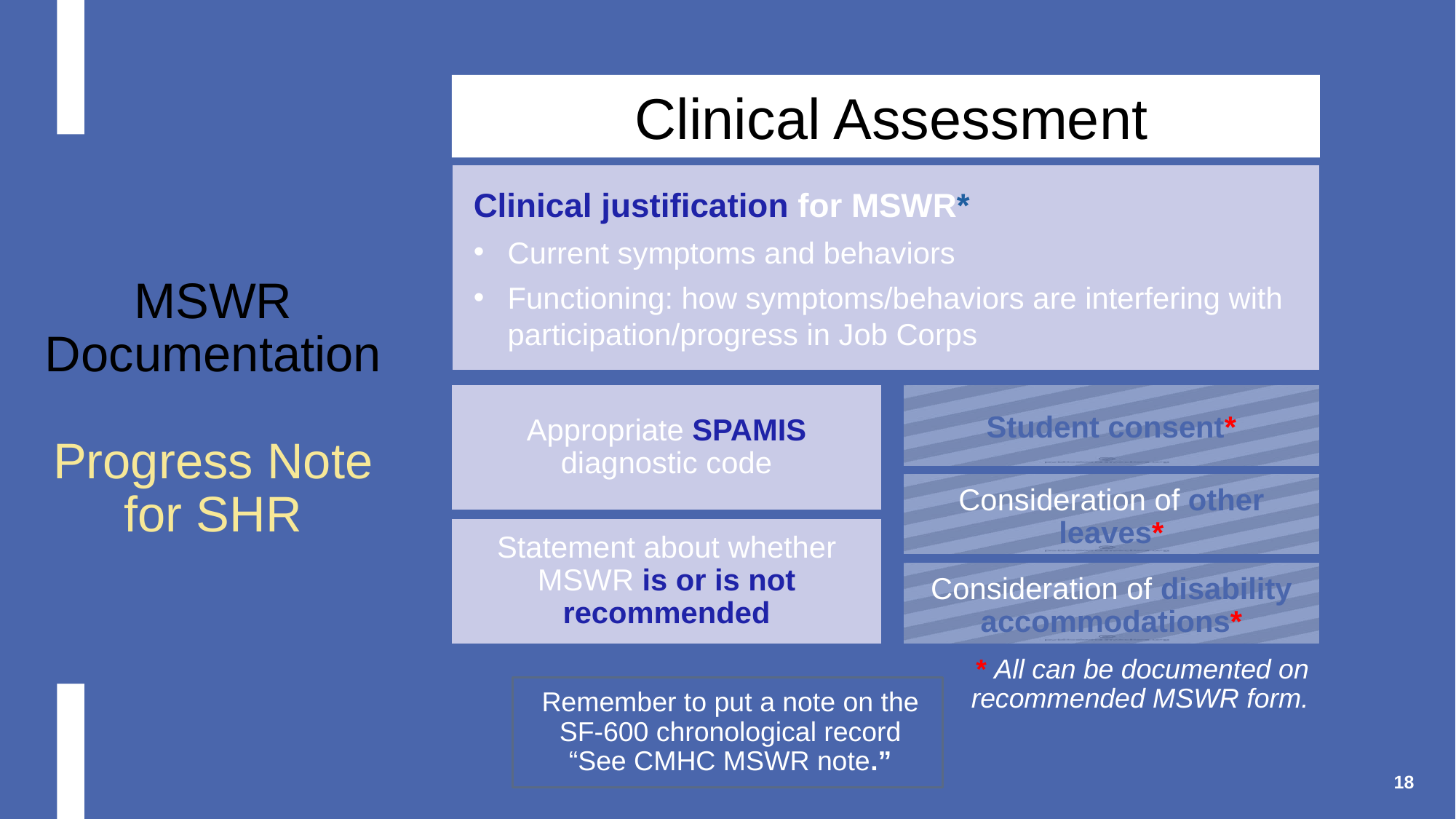

Clinical Assessment
Clinical justification for MSWR*
Current symptoms and behaviors
Functioning: how symptoms/behaviors are interfering with participation/progress in Job Corps
Appropriate SPAMIS diagnostic code
Student consent*
Statement about whether MSWR is or is not recommended
Consideration of disability accommodations*
# MSWR Documentation Progress Note for SHR
Consideration of other leaves*
* All can be documented on recommended MSWR form.
Remember to put a note on the SF-600 chronological record “See CMHC MSWR note.”
18